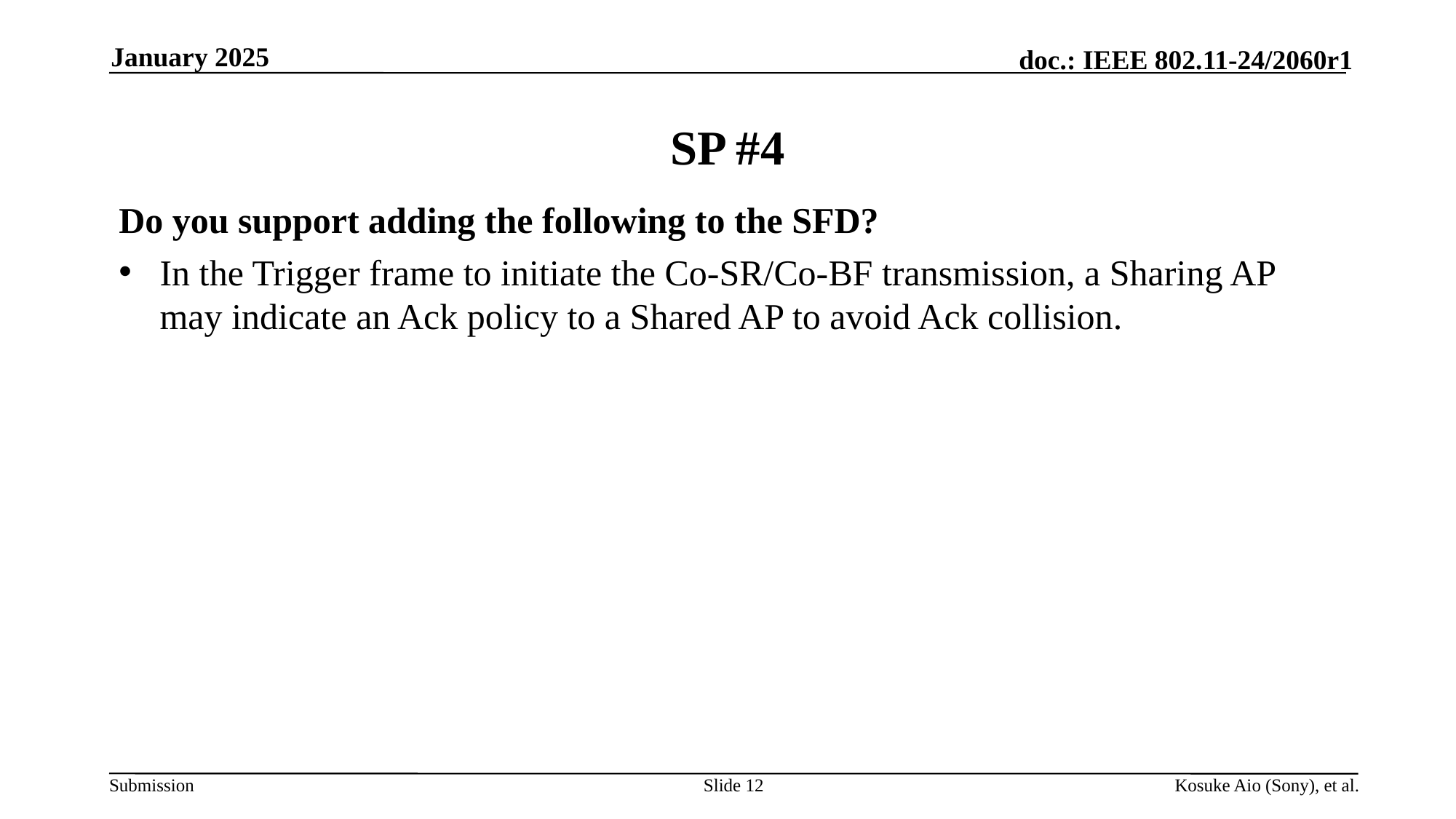

January 2025
# SP #4
Do you support adding the following to the SFD?
In the Trigger frame to initiate the Co-SR/Co-BF transmission, a Sharing AP may indicate an Ack policy to a Shared AP to avoid Ack collision.
Slide 12
Kosuke Aio (Sony), et al.